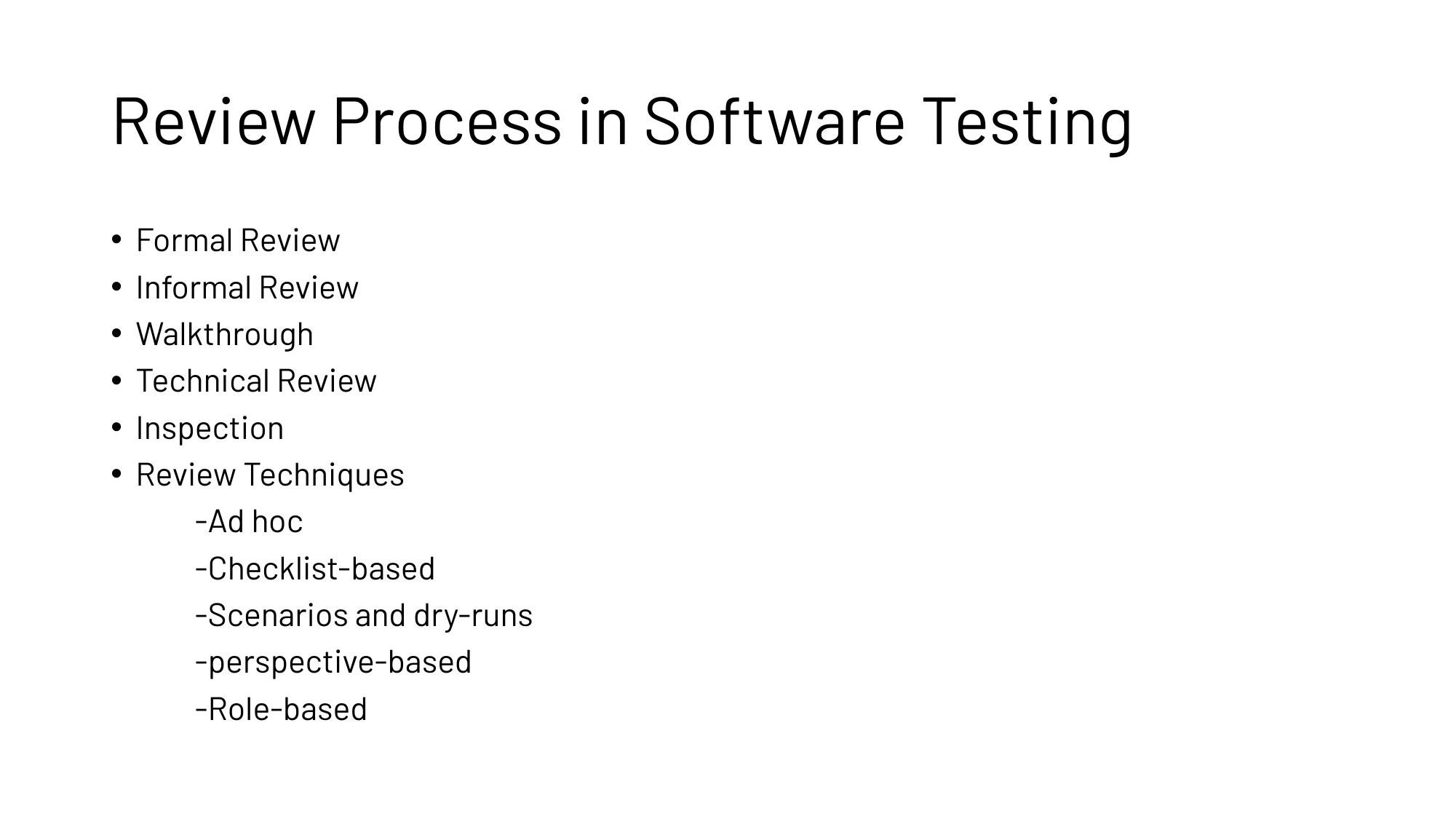

# Review Process in Software Testing
Formal Review
Informal Review
Walkthrough
Technical Review
Inspection
Review Techniques
	-Ad hoc
	-Checklist-based
	-Scenarios and dry-runs
	-perspective-based
	-Role-based